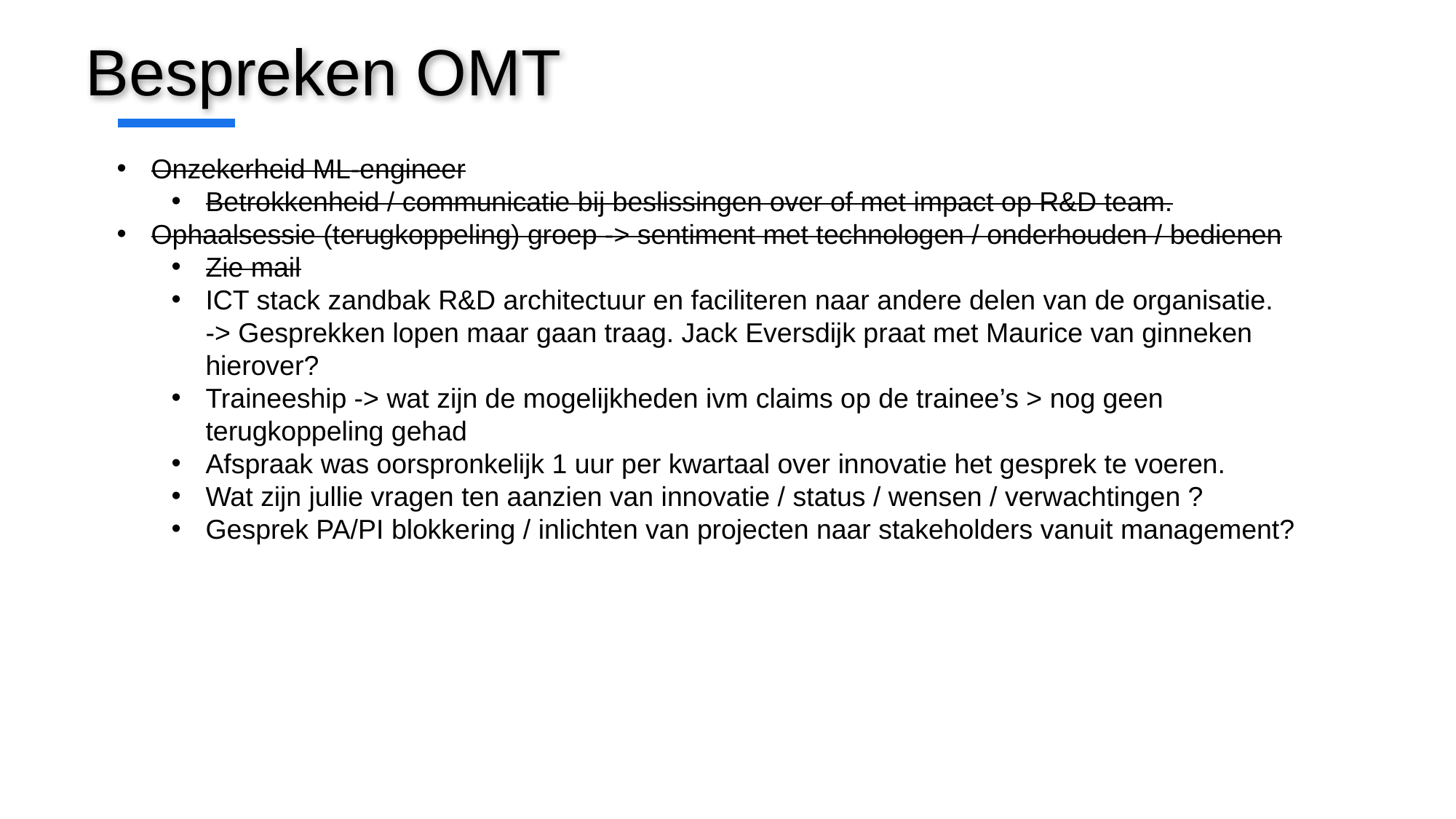

Bespreken OMT
Onzekerheid ML-engineer
Betrokkenheid / communicatie bij beslissingen over of met impact op R&D team.
Ophaalsessie (terugkoppeling) groep -> sentiment met technologen / onderhouden / bedienen
Zie mail
ICT stack zandbak R&D architectuur en faciliteren naar andere delen van de organisatie.
-> Gesprekken lopen maar gaan traag. Jack Eversdijk praat met Maurice van ginneken hierover?
Traineeship -> wat zijn de mogelijkheden ivm claims op de trainee’s > nog geen terugkoppeling gehad
Afspraak was oorspronkelijk 1 uur per kwartaal over innovatie het gesprek te voeren.
Wat zijn jullie vragen ten aanzien van innovatie / status / wensen / verwachtingen ?
Gesprek PA/PI blokkering / inlichten van projecten naar stakeholders vanuit management?

10